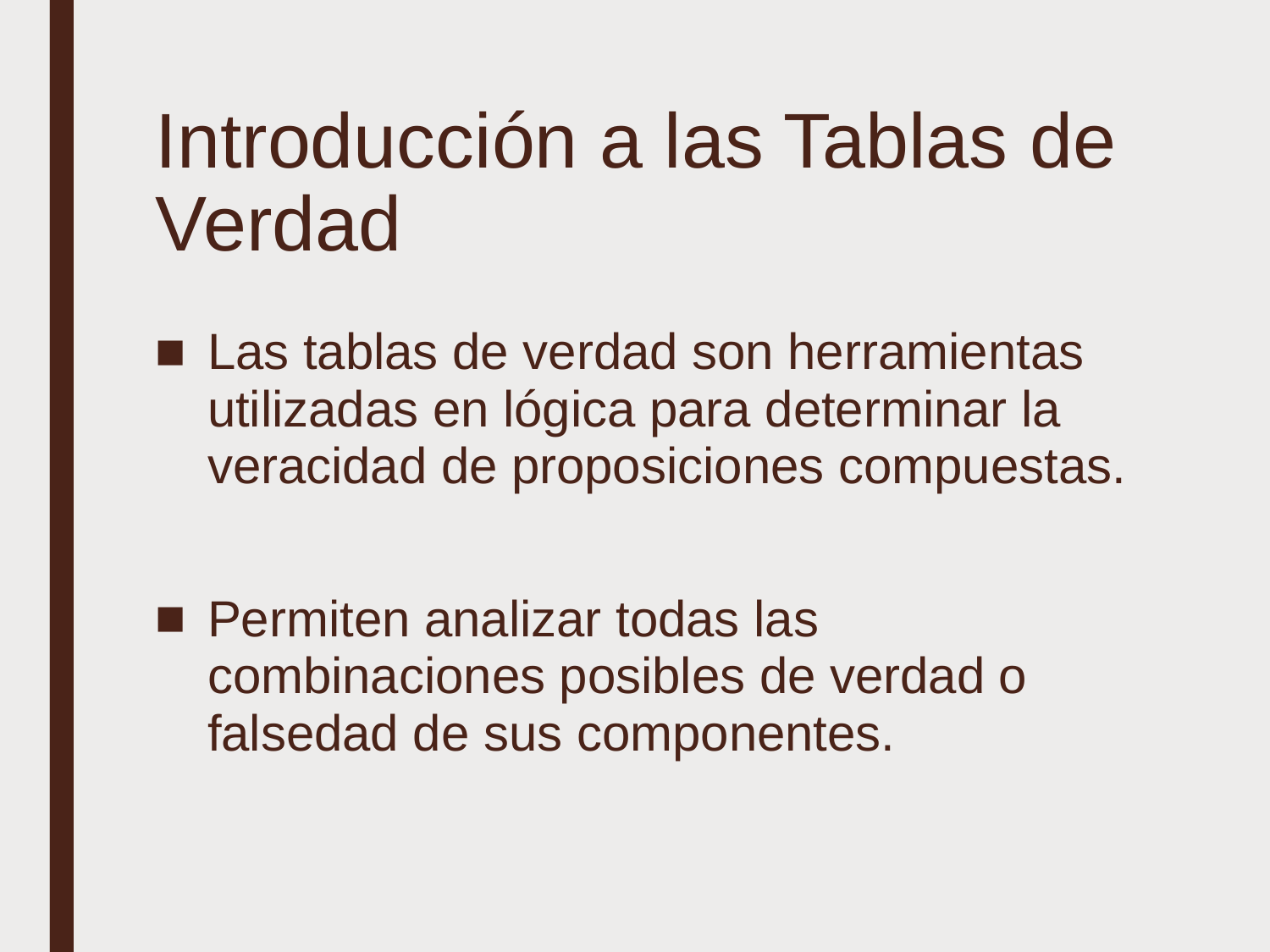

# Introducción a las Tablas de Verdad
Las tablas de verdad son herramientas utilizadas en lógica para determinar la veracidad de proposiciones compuestas.

Permiten analizar todas las combinaciones posibles de verdad o falsedad de sus componentes.